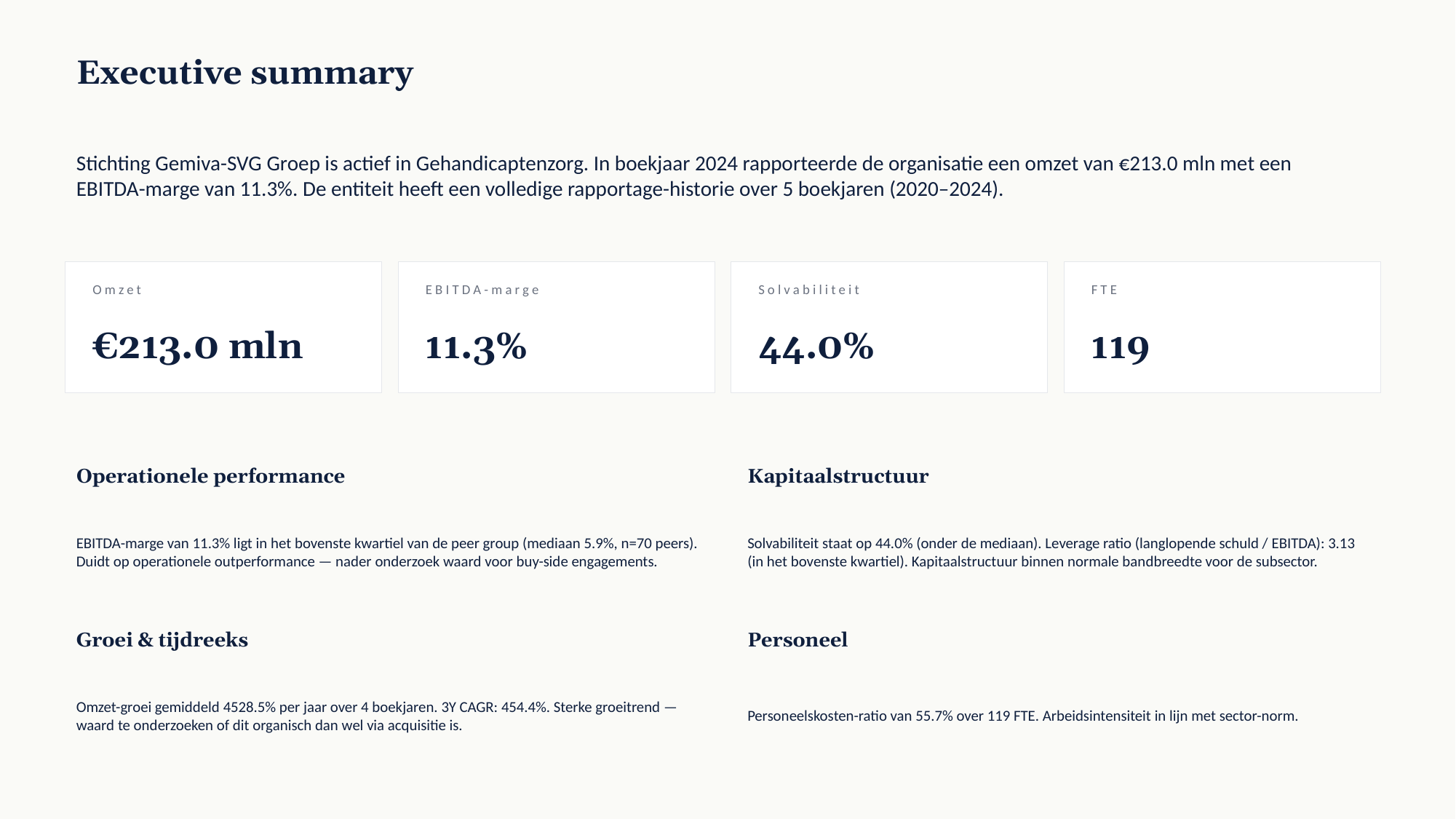

Executive summary
Stichting Gemiva-SVG Groep is actief in Gehandicaptenzorg. In boekjaar 2024 rapporteerde de organisatie een omzet van €213.0 mln met een EBITDA-marge van 11.3%. De entiteit heeft een volledige rapportage-historie over 5 boekjaren (2020–2024).

Omzet
EBITDA-marge
Solvabiliteit
FTE
€213.0 mln
11.3%
44.0%
119
Operationele performance
Kapitaalstructuur
EBITDA-marge van 11.3% ligt in het bovenste kwartiel van de peer group (mediaan 5.9%, n=70 peers). Duidt op operationele outperformance — nader onderzoek waard voor buy-side engagements.
Solvabiliteit staat op 44.0% (onder de mediaan). Leverage ratio (langlopende schuld / EBITDA): 3.13 (in het bovenste kwartiel). Kapitaalstructuur binnen normale bandbreedte voor de subsector.
Groei & tijdreeks
Personeel
Omzet-groei gemiddeld 4528.5% per jaar over 4 boekjaren. 3Y CAGR: 454.4%. Sterke groeitrend — waard te onderzoeken of dit organisch dan wel via acquisitie is.
Personeelskosten-ratio van 55.7% over 119 FTE. Arbeidsintensiteit in lijn met sector-norm.